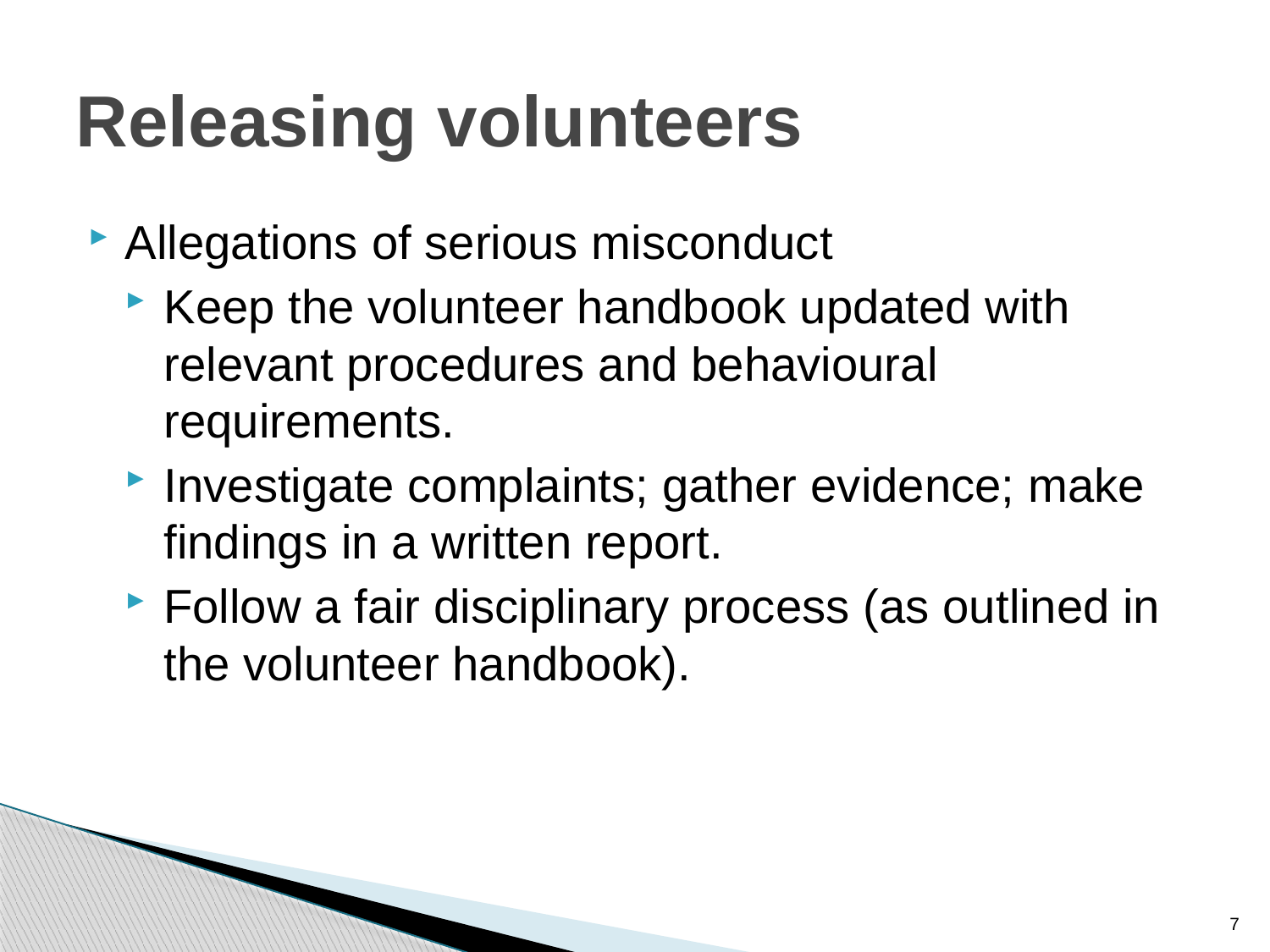

# Releasing volunteers
Allegations of serious misconduct
Keep the volunteer handbook updated with relevant procedures and behavioural requirements.
Investigate complaints; gather evidence; make findings in a written report.
Follow a fair disciplinary process (as outlined in the volunteer handbook).

7